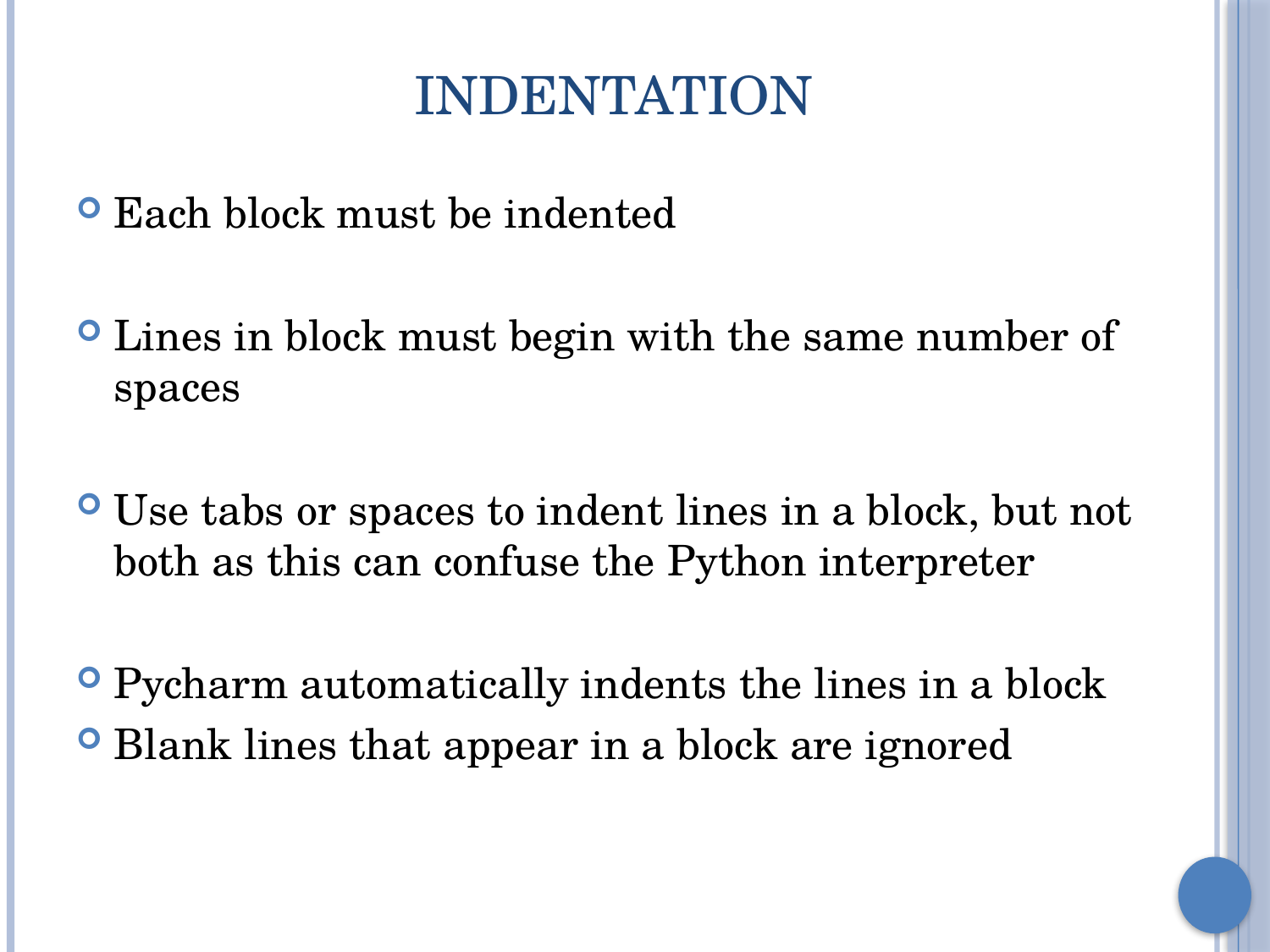

# Indentation
Each block must be indented

Lines in block must begin with the same number of spaces

Use tabs or spaces to indent lines in a block, but not  both as this can confuse the Python interpreter

Pycharm automatically indents the lines in a block
Blank lines that appear in a block are ignored